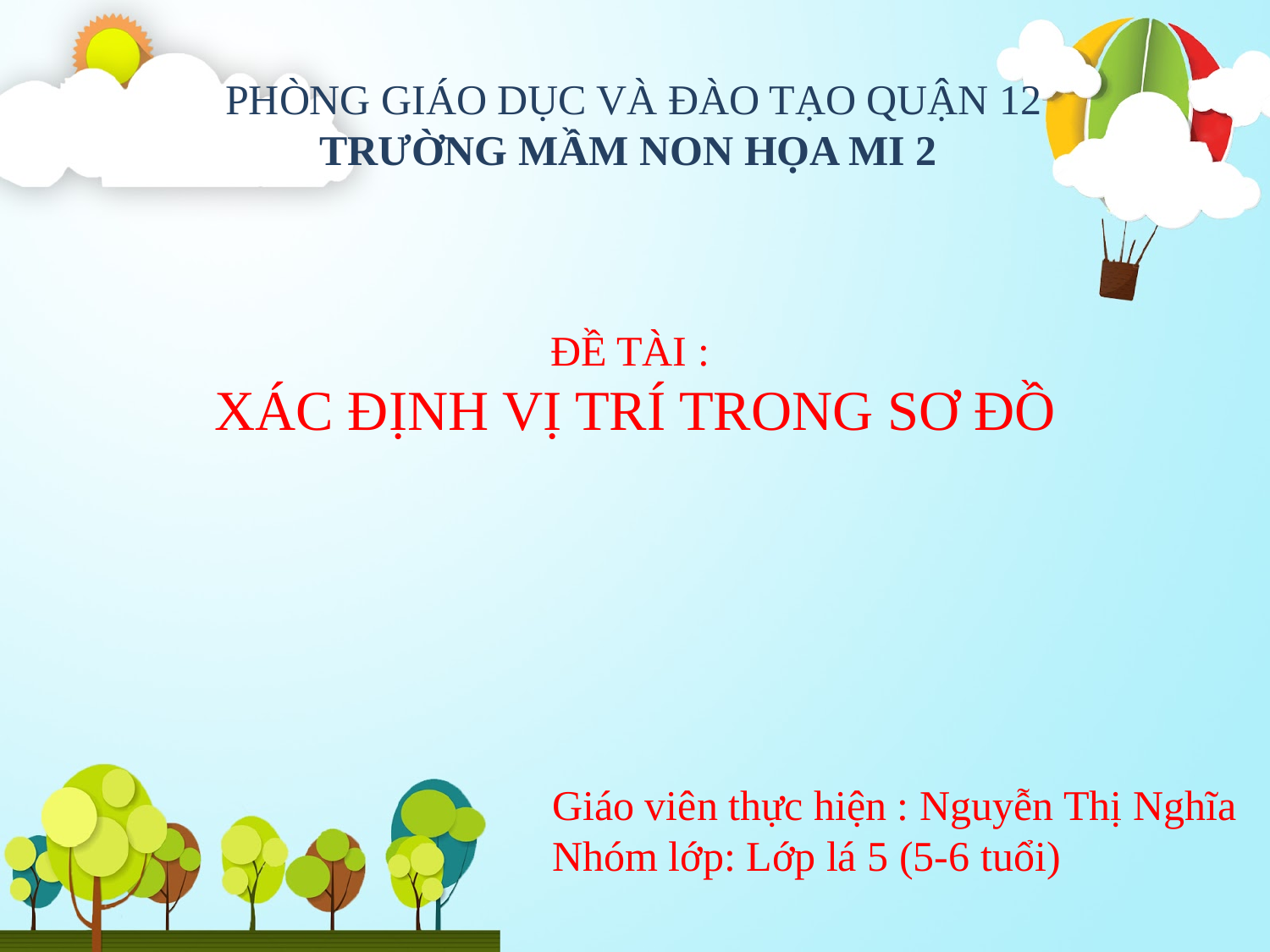

PHÒNG GIÁO DỤC VÀ ĐÀO TẠO QUẬN 12
TRƯỜNG MẦM NON HỌA MI 2
ĐỀ TÀI :
XÁC ĐỊNH VỊ TRÍ TRONG SƠ ĐỒ

Giáo viên thực hiện : Nguyễn Thị Nghĩa
Nhóm lớp: Lớp lá 5 (5-6 tuổi)